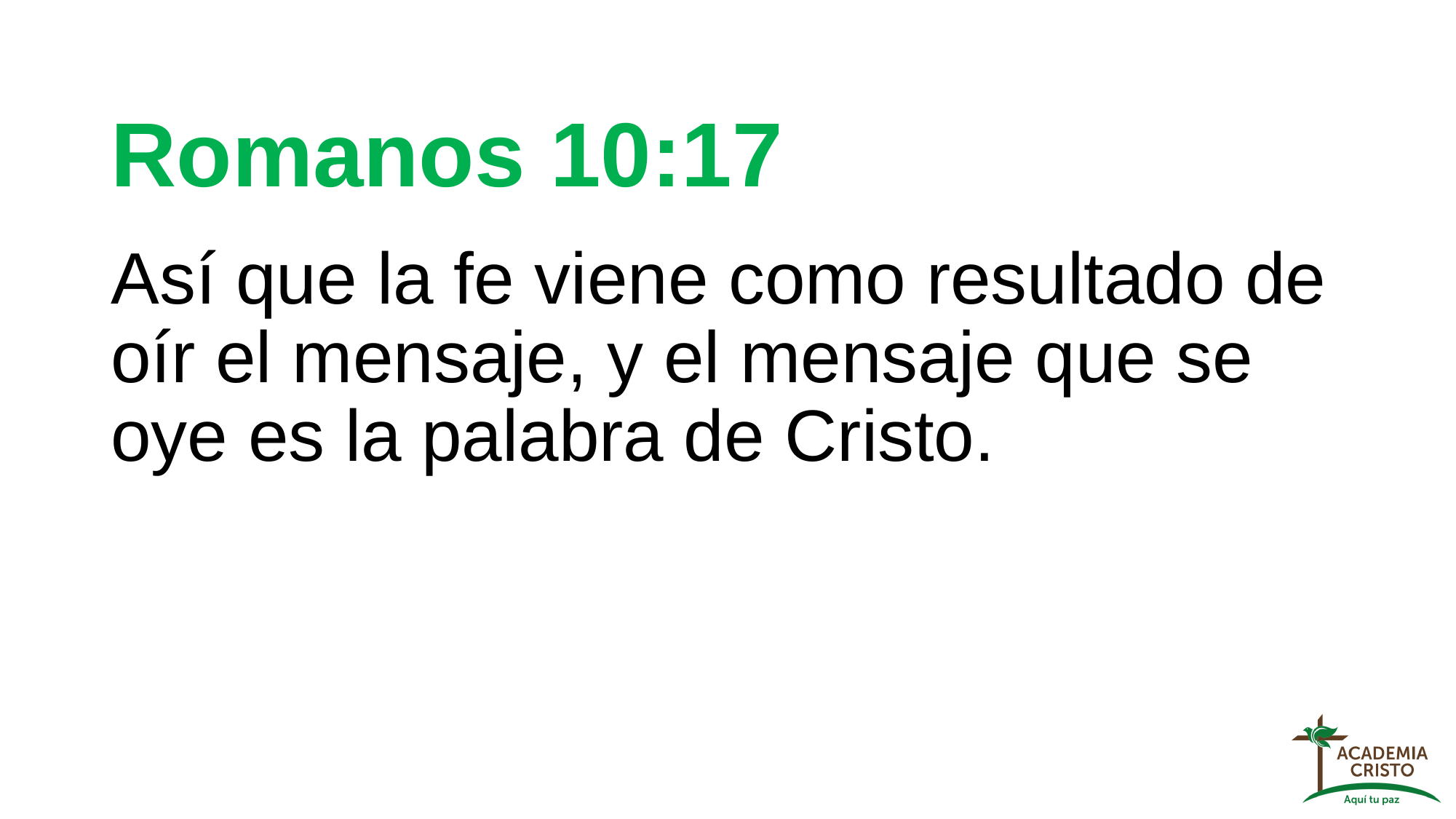

# Romanos 10:17
Así que la fe viene como resultado de oír el mensaje, y el mensaje que se oye es la palabra de Cristo.